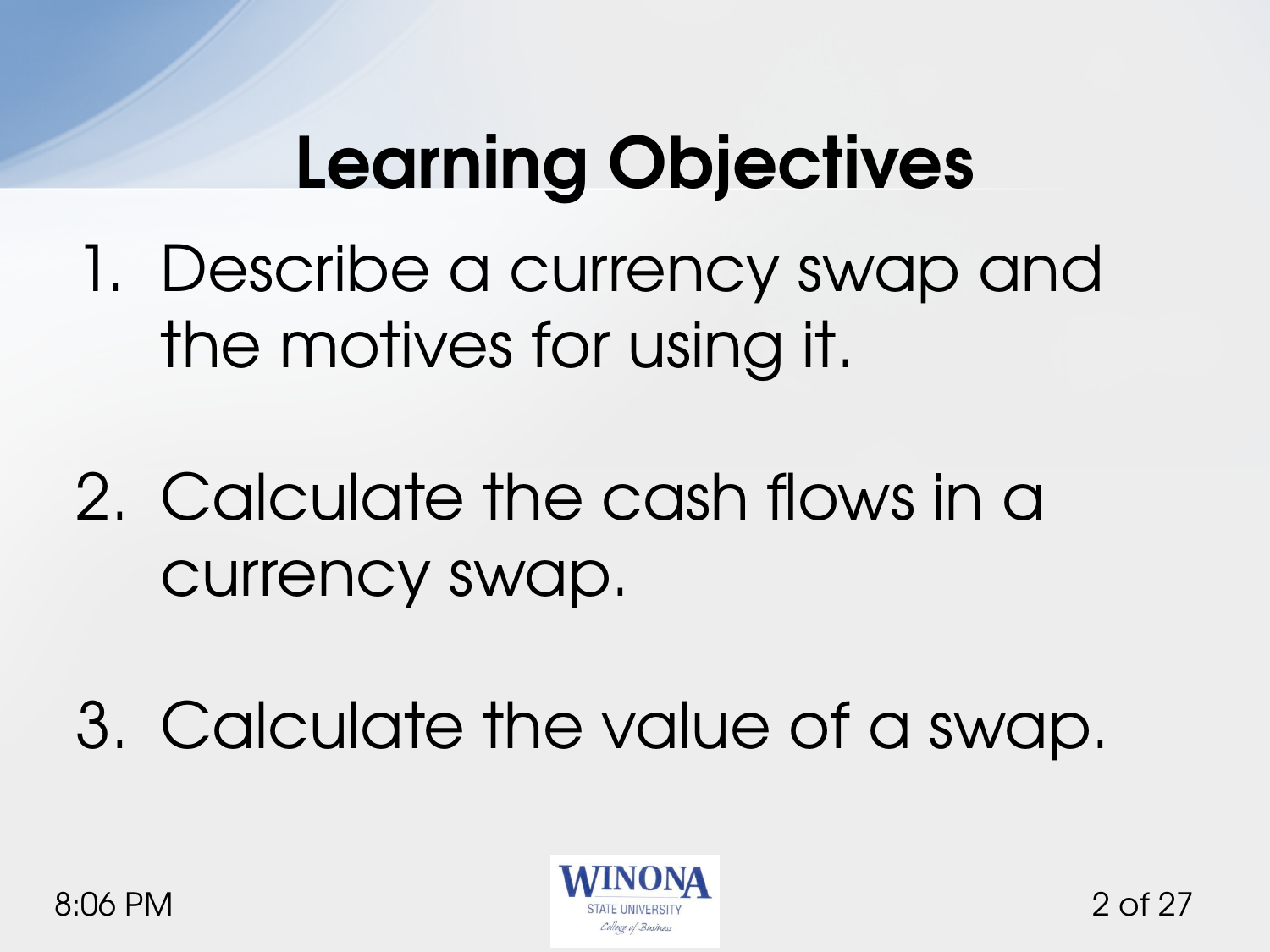

# Learning Objectives
Describe a currency swap and the motives for using it.

Calculate the cash flows in a currency swap.

Calculate the value of a swap.